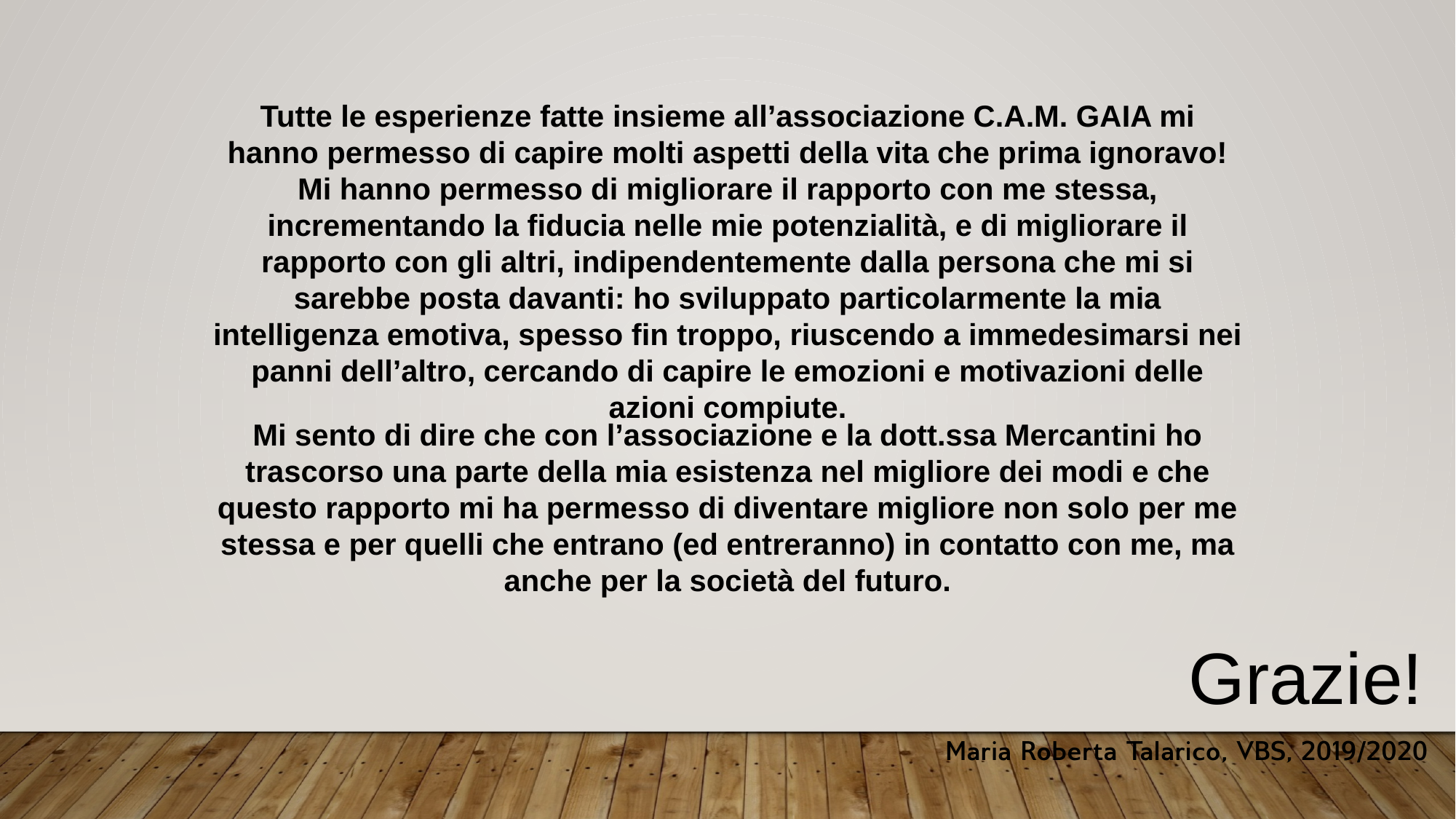

Tutte le esperienze fatte insieme all’associazione C.A.M. GAIA mi hanno permesso di capire molti aspetti della vita che prima ignoravo!
Mi hanno permesso di migliorare il rapporto con me stessa, incrementando la fiducia nelle mie potenzialità, e di migliorare il rapporto con gli altri, indipendentemente dalla persona che mi si sarebbe posta davanti: ho sviluppato particolarmente la mia intelligenza emotiva, spesso fin troppo, riuscendo a immedesimarsi nei panni dell’altro, cercando di capire le emozioni e motivazioni delle azioni compiute.
Mi sento di dire che con l’associazione e la dott.ssa Mercantini ho trascorso una parte della mia esistenza nel migliore dei modi e che questo rapporto mi ha permesso di diventare migliore non solo per me stessa e per quelli che entrano (ed entreranno) in contatto con me, ma anche per la società del futuro.
Grazie!
Maria Roberta Talarico, VBS, 2019/2020